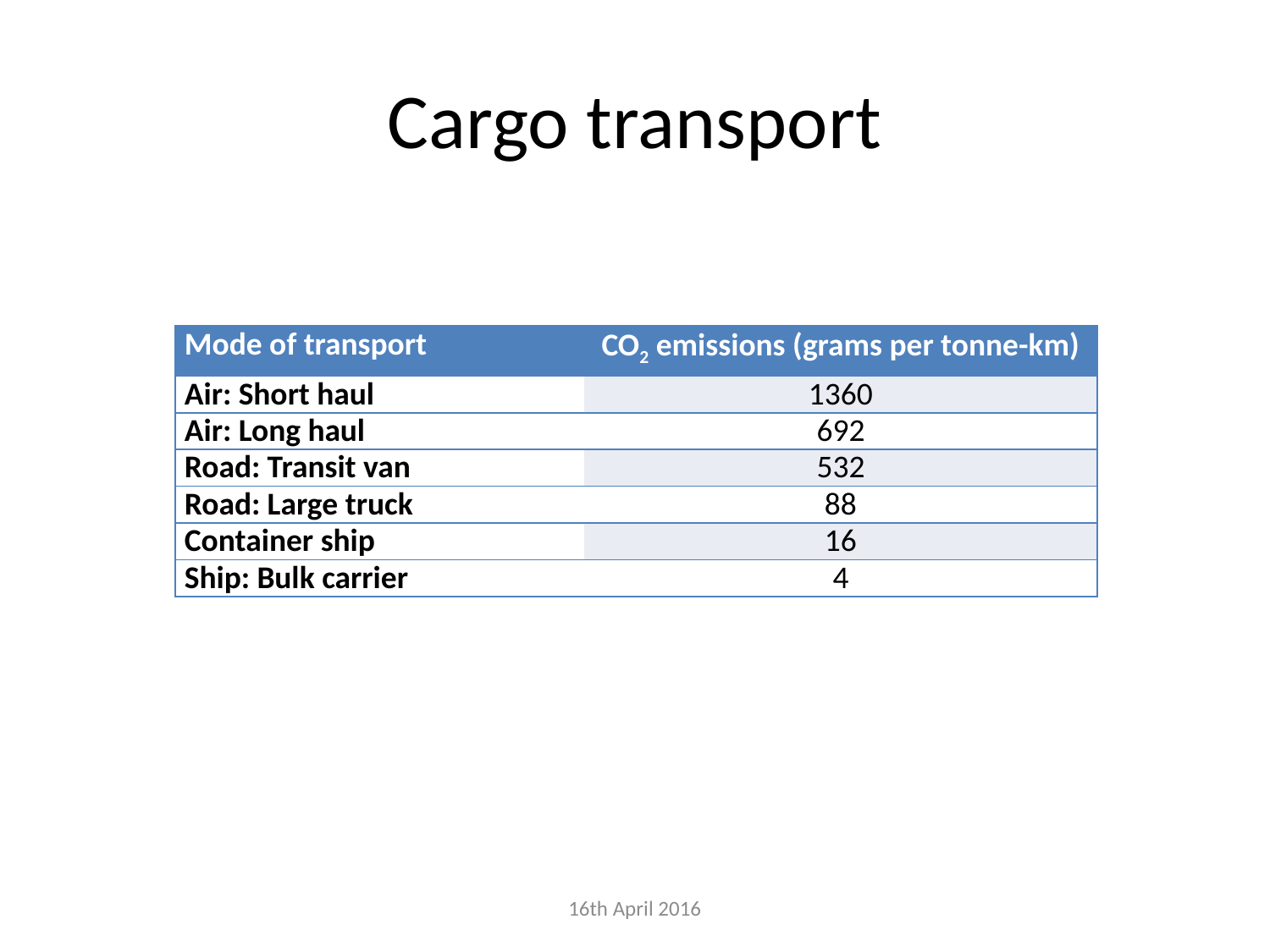

# Cargo transport
| Mode of transport | CO2 emissions (grams per tonne-km) |
| --- | --- |
| Air: Short haul | 1360 |
| Air: Long haul | 692 |
| Road: Transit van | 532 |
| Road: Large truck | 88 |
| Container ship | 16 |
| Ship: Bulk carrier | 4 |
16th April 2016